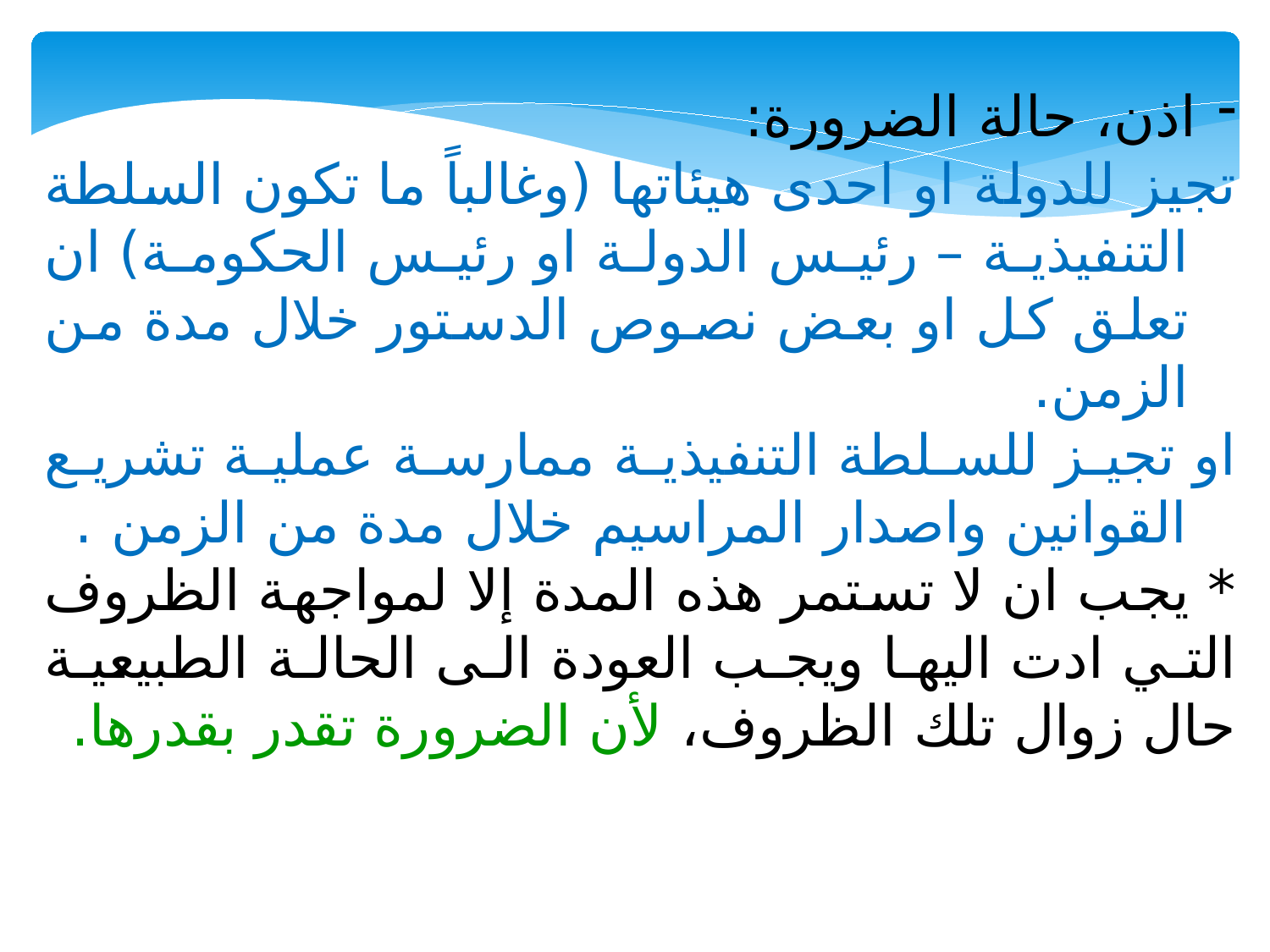

اذن، حالة الضرورة:
تجيز للدولة او احدى هيئاتها (وغالباً ما تكون السلطة التنفيذية – رئيس الدولة او رئيس الحكومة) ان تعلق كل او بعض نصوص الدستور خلال مدة من الزمن.
او تجيز للسلطة التنفيذية ممارسة عملية تشريع القوانين واصدار المراسيم خلال مدة من الزمن .
* يجب ان لا تستمر هذه المدة إلا لمواجهة الظروف التي ادت اليها ويجب العودة الى الحالة الطبيعية حال زوال تلك الظروف، لأن الضرورة تقدر بقدرها.